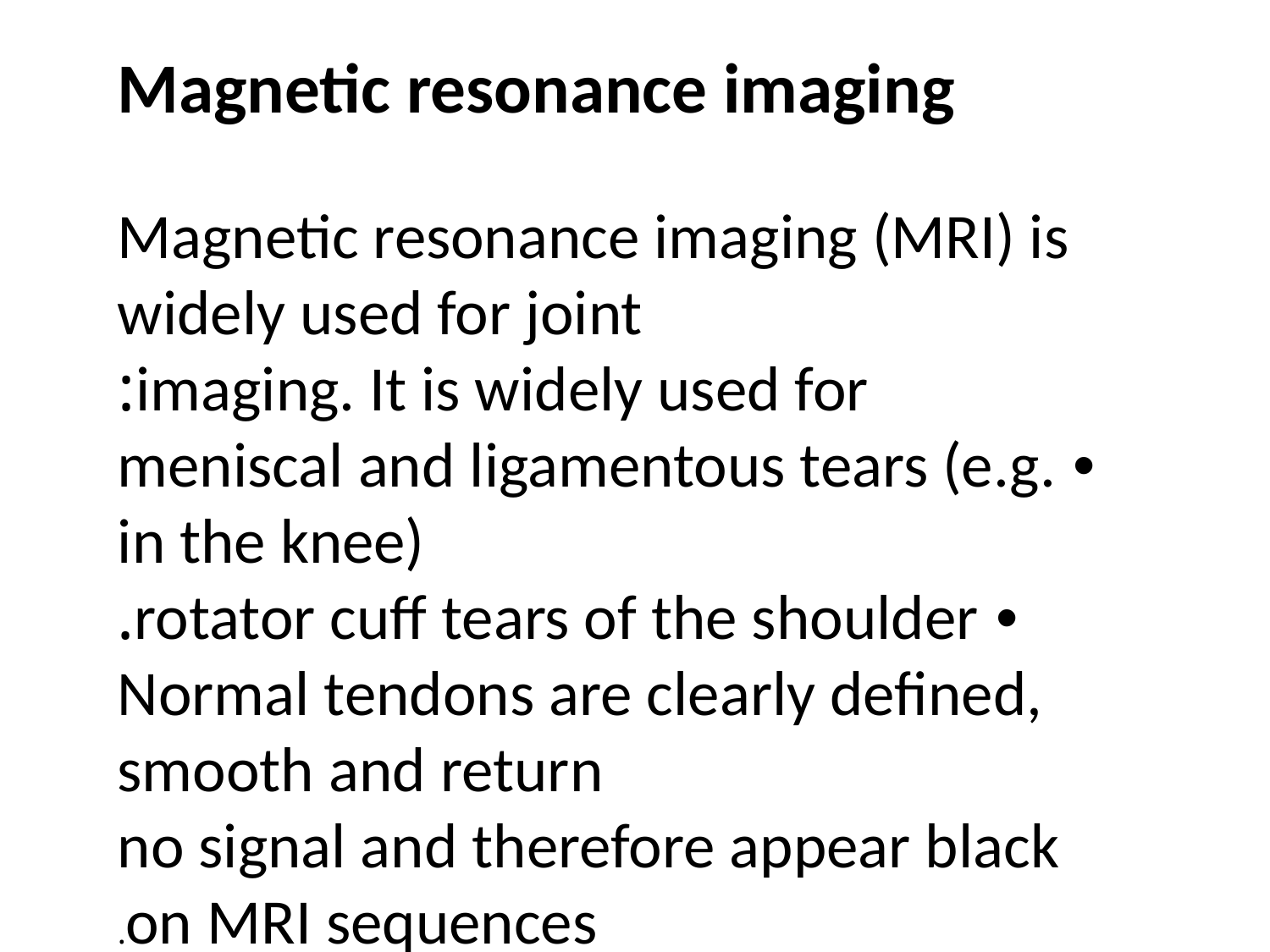

Magnetic resonance imaging

Magnetic resonance imaging (MRI) is widely used for joint
imaging. It is widely used for:
• meniscal and ligamentous tears (e.g. in the knee)
• rotator cuff tears of the shoulder.
Normal tendons are clearly defined, smooth and return
no signal and therefore appear black on MRI sequences.